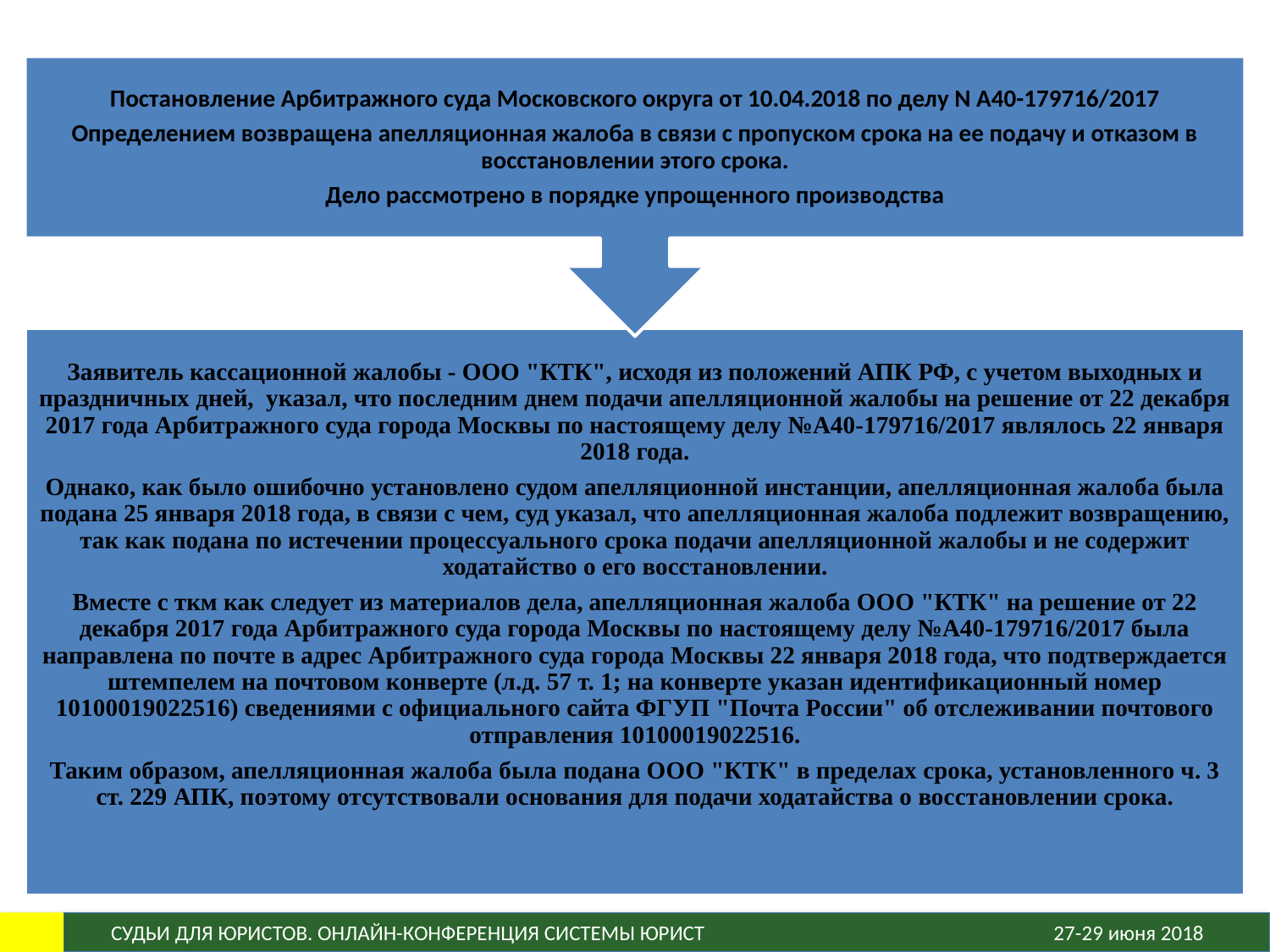

Постановление Арбитражного суда Московского округа от 10.04.2018 по делу N А40-179716/2017
Определением возвращена апелляционная жалоба в связи с пропуском срока на ее подачу и отказом в восстановлении этого срока.
Дело рассмотрено в порядке упрощенного производства

Заявитель кассационной жалобы - ООО "КТК", исходя из положений АПК РФ, с учетом выходных и праздничных дней,  указал, что последним днем подачи апелляционной жалобы на решение от 22 декабря 2017 года Арбитражного суда города Москвы по настоящему делу №А40-179716/2017 являлось 22 января 2018 года.
Однако, как было ошибочно установлено судом апелляционной инстанции, апелляционная жалоба была подана 25 января 2018 года, в связи с чем, суд указал, что апелляционная жалоба подлежит возвращению, так как подана по истечении процессуального срока подачи апелляционной жалобы и не содержит ходатайство о его восстановлении.
Вместе с ткм как следует из материалов дела, апелляционная жалоба ООО "КТК" на решение от 22 декабря 2017 года Арбитражного суда города Москвы по настоящему делу №А40-179716/2017 была направлена по почте в адрес Арбитражного суда города Москвы 22 января 2018 года, что подтверждается штемпелем на почтовом конверте (л.д. 57 т. 1; на конверте указан идентификационный номер 10100019022516) сведениями с официального сайта ФГУП "Почта России" об отслеживании почтового отправления 10100019022516.
Таким образом, апелляционная жалоба была подана ООО "КТК" в пределах срока, установленного ч. 3 ст. 229 АПК, поэтому отсутствовали основания для подачи ходатайства о восстановлении срока.